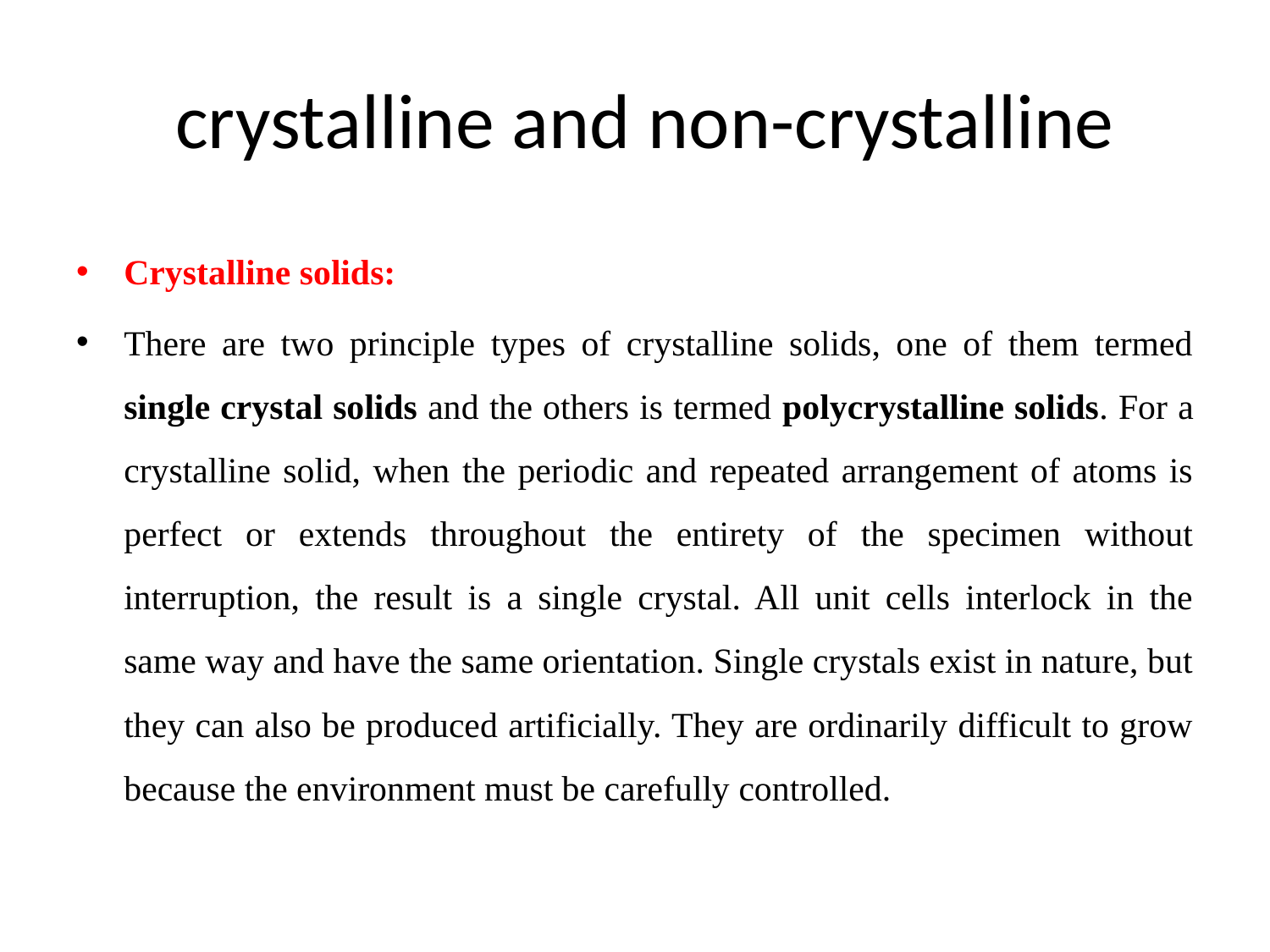

# crystalline and non-crystalline
Crystalline solids:
There are two principle types of crystalline solids, one of them termed single crystal solids and the others is termed polycrystalline solids. For a crystalline solid, when the periodic and repeated arrangement of atoms is perfect or extends throughout the entirety of the specimen without interruption, the result is a single crystal. All unit cells interlock in the same way and have the same orientation. Single crystals exist in nature, but they can also be produced artificially. They are ordinarily difficult to grow because the environment must be carefully controlled.